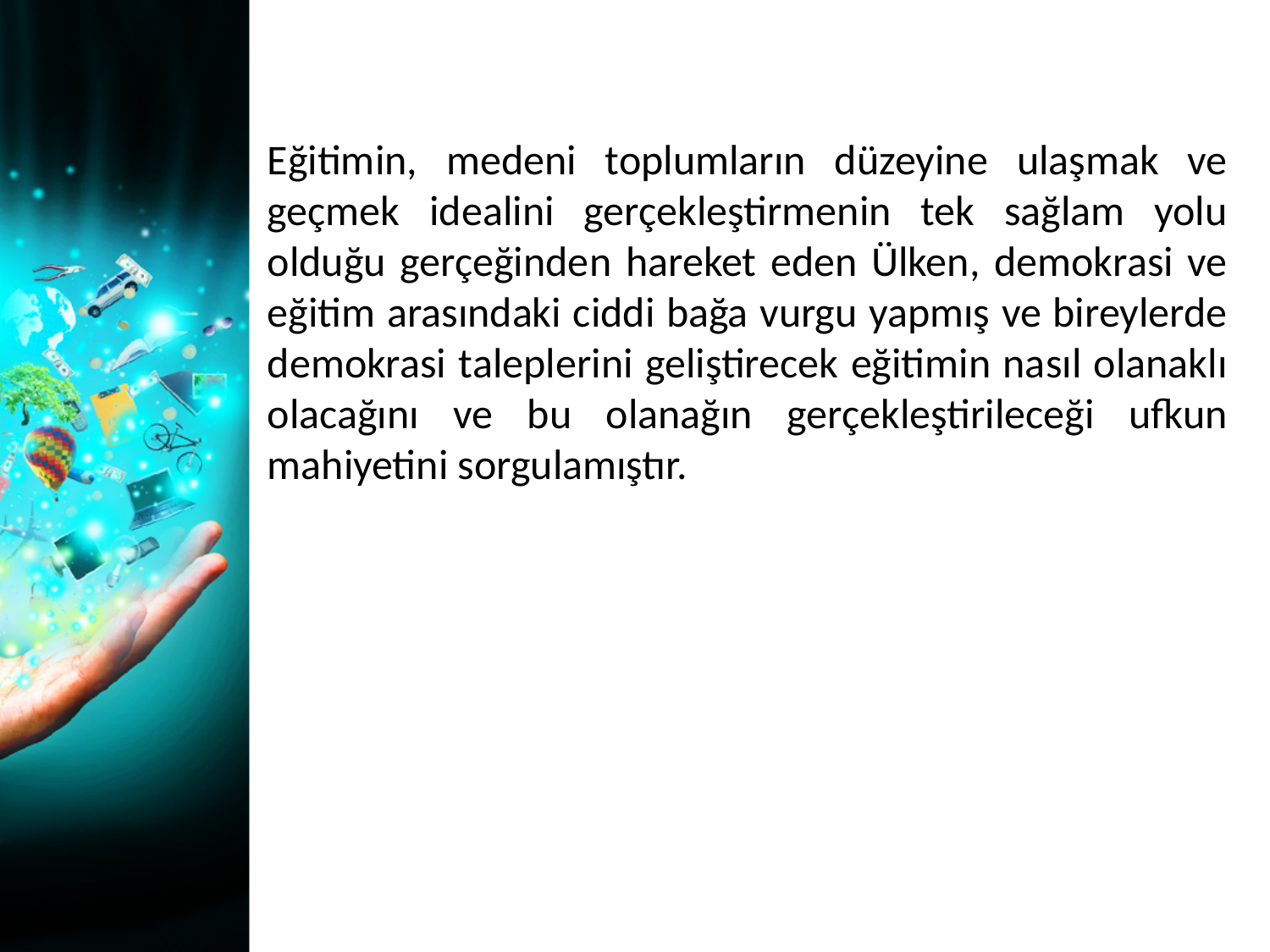

Eğitimin, medeni toplumların düzeyine ulaşmak ve geçmek idealini gerçekleştirmenin tek sağlam yolu olduğu gerçeğinden hareket eden Ülken, demokrasi ve eğitim arasındaki ciddi bağa vurgu yapmış ve bireylerde demokrasi taleplerini geliştirecek eğitimin nasıl olanaklı olacağını ve bu olanağın gerçekleştirileceği ufkun mahiyetini sorgulamıştır.